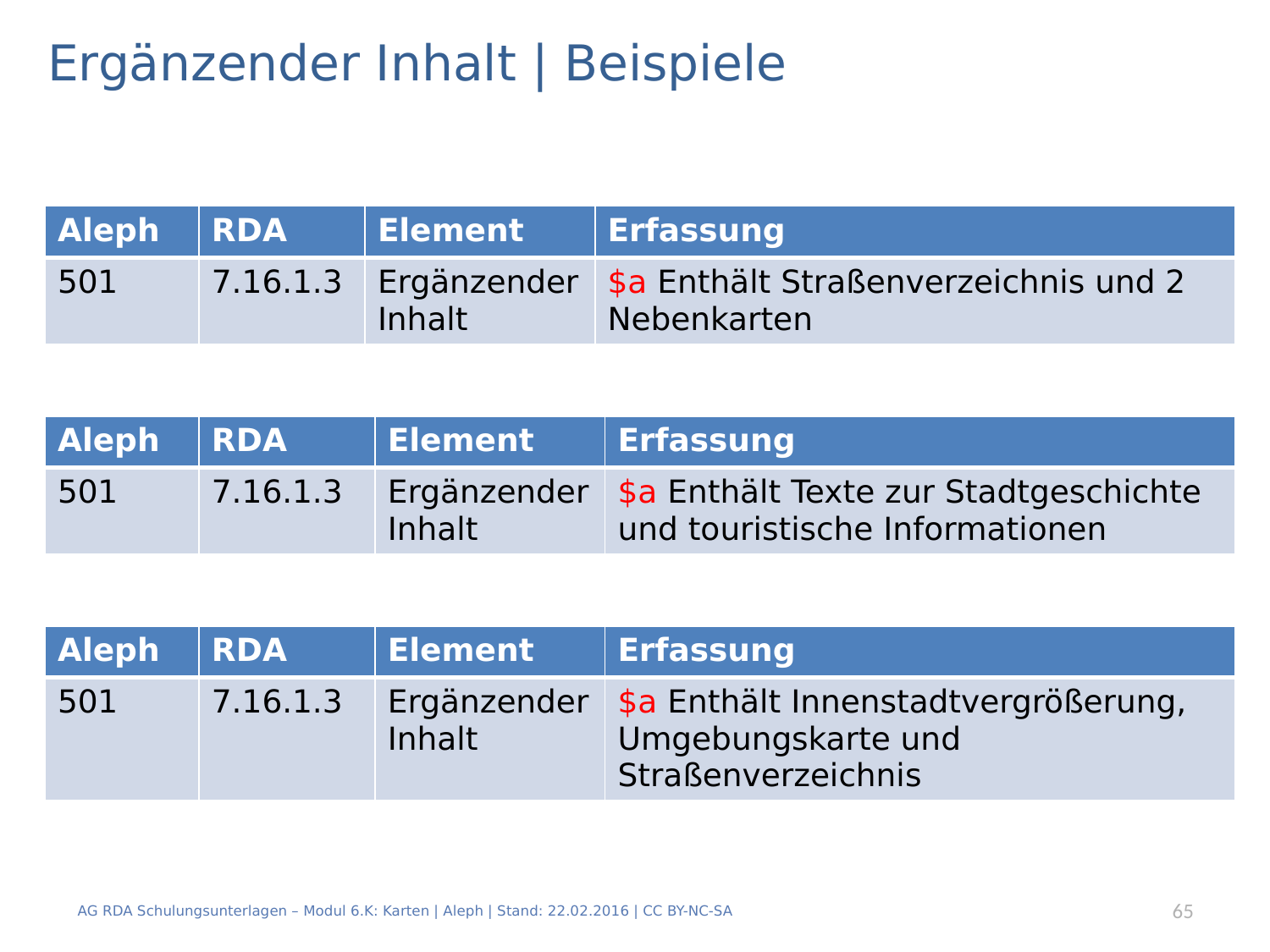

# Ergänzender Inhalt | Beispiele
| Aleph | RDA | Element | Erfassung |
| --- | --- | --- | --- |
| 501 | 7.16.1.3 | Ergänzender Inhalt | $a Enthält Straßenverzeichnis und 2 Nebenkarten |
| Aleph | RDA | Element | Erfassung |
| --- | --- | --- | --- |
| 501 | 7.16.1.3 | Ergänzender Inhalt | $a Enthält Texte zur Stadtgeschichte und touristische Informationen |
| Aleph | RDA | Element | Erfassung |
| --- | --- | --- | --- |
| 501 | 7.16.1.3 | Ergänzender Inhalt | $a Enthält Innenstadtvergrößerung, Umgebungskarte und Straßenverzeichnis |
AG RDA Schulungsunterlagen – Modul 6.K: Karten | Aleph | Stand: 22.02.2016 | CC BY-NC-SA
65